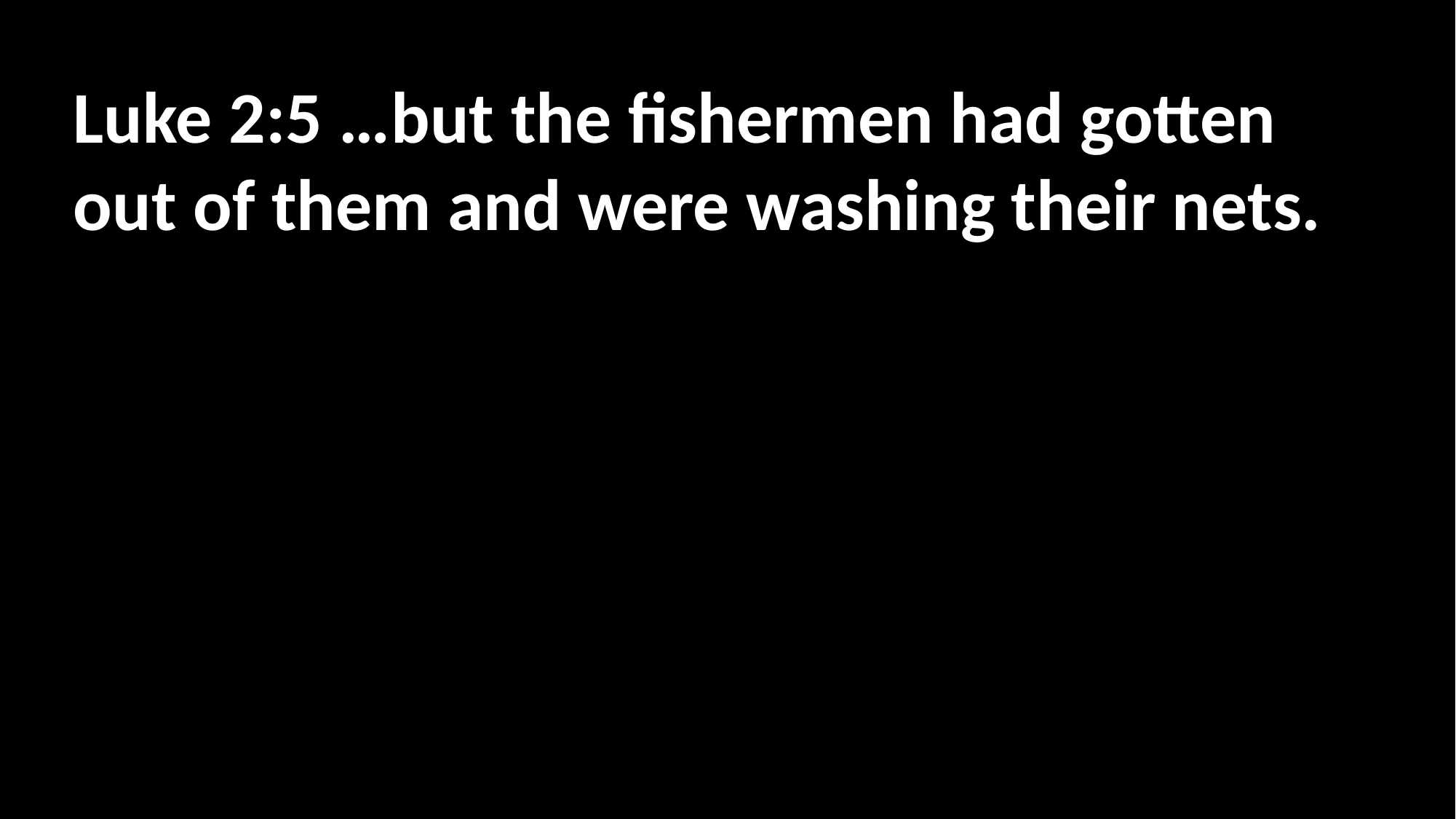

Luke 2:5 …but the fishermen had gotten out of them and were washing their nets.